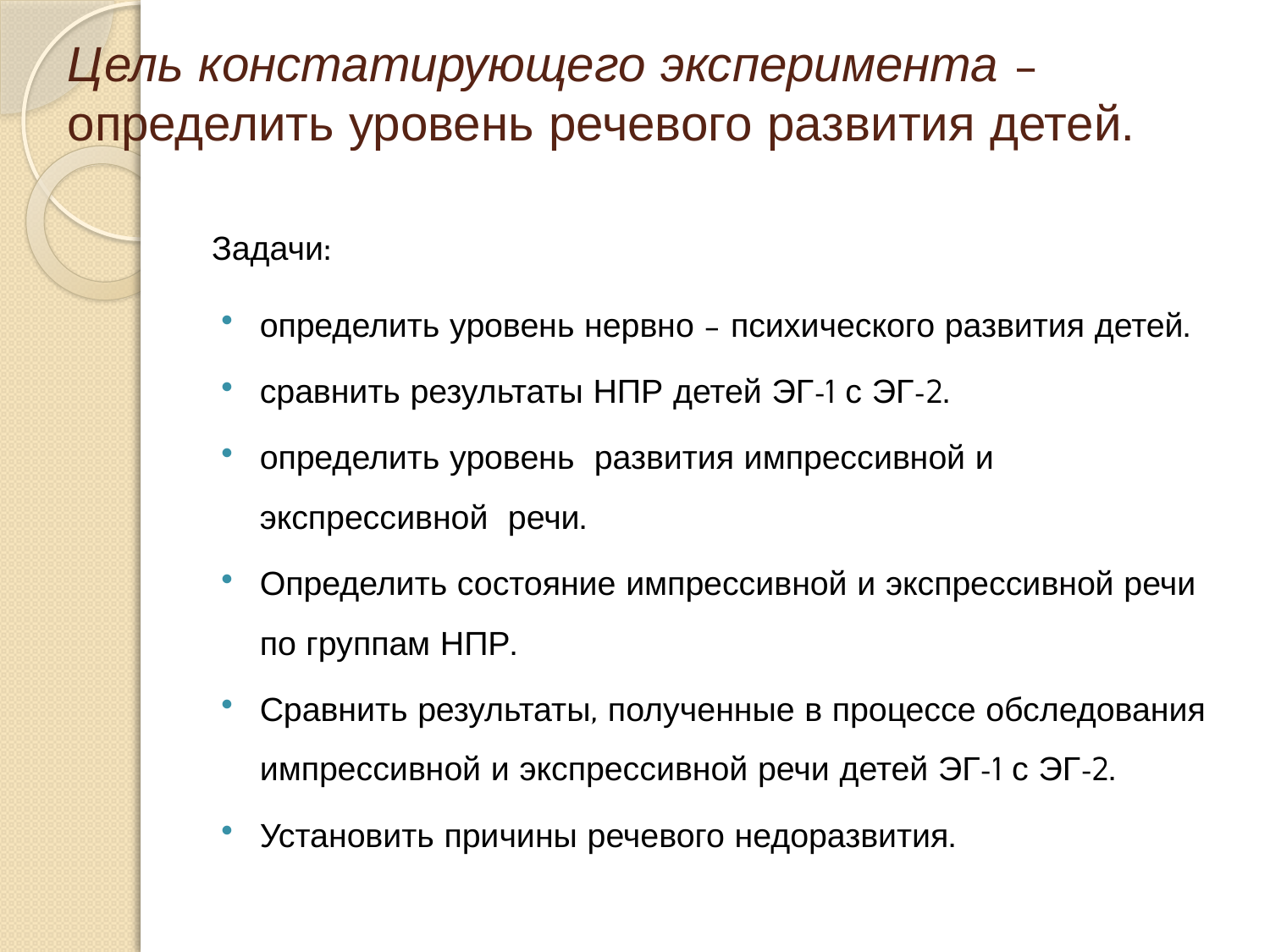

# Цель констатирующего эксперимента – определить уровень речевого развития детей.
Задачи:
определить уровень нервно – психического развития детей.
сравнить результаты НПР детей ЭГ-1 с ЭГ-2.
определить уровень  развития импрессивной и экспрессивной  речи.
Определить состояние импрессивной и экспрессивной речи по группам НПР.
Сравнить результаты, полученные в процессе обследования импрессивной и экспрессивной речи детей ЭГ-1 с ЭГ-2.
Установить причины речевого недоразвития.